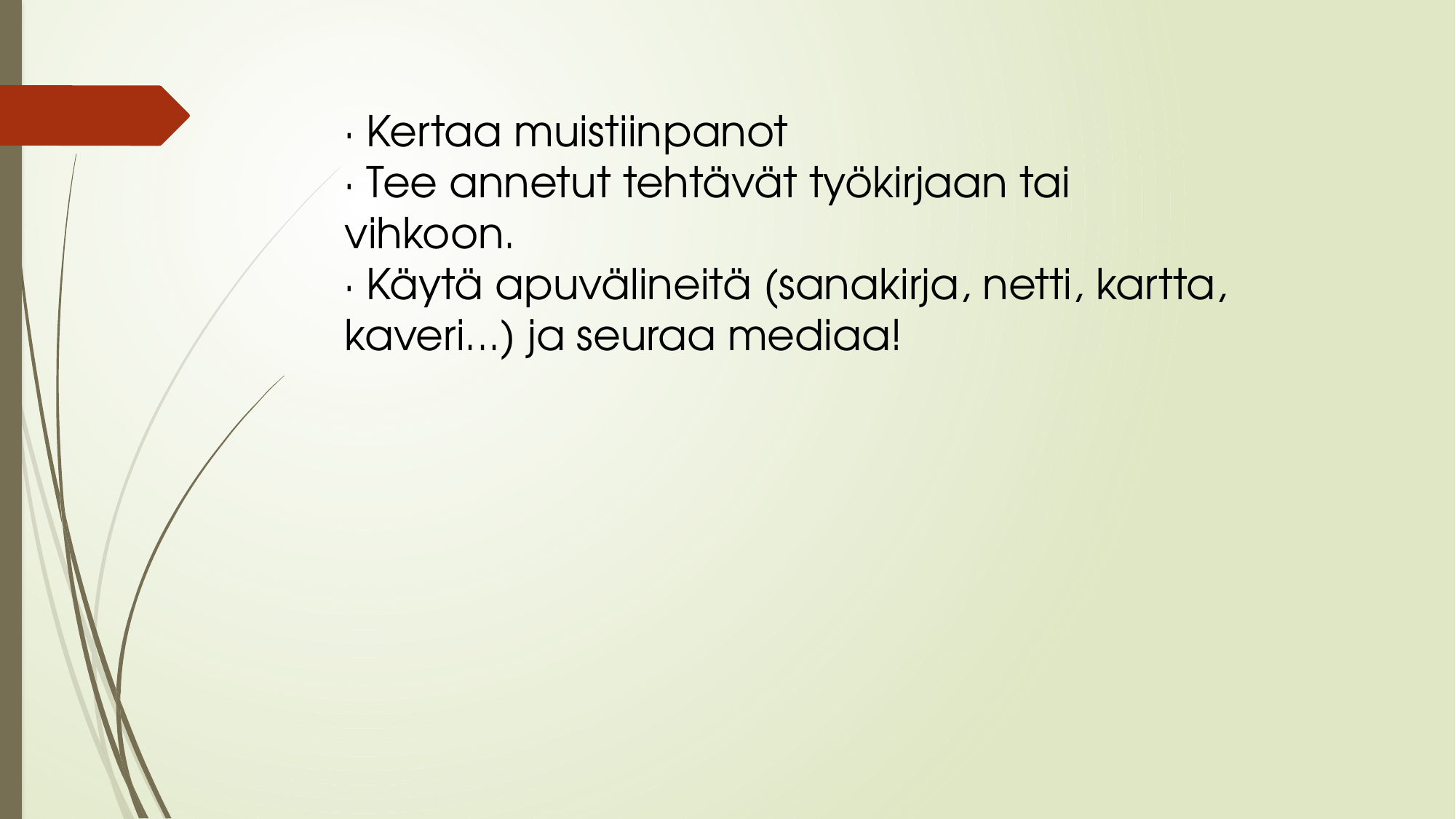

· Kertaa muistiinpanot
· Tee annetut tehtävät työkirjaan tai vihkoon.
· Käytä apuvälineitä (sanakirja, netti, kartta, kaveri...) ja seuraa mediaa!